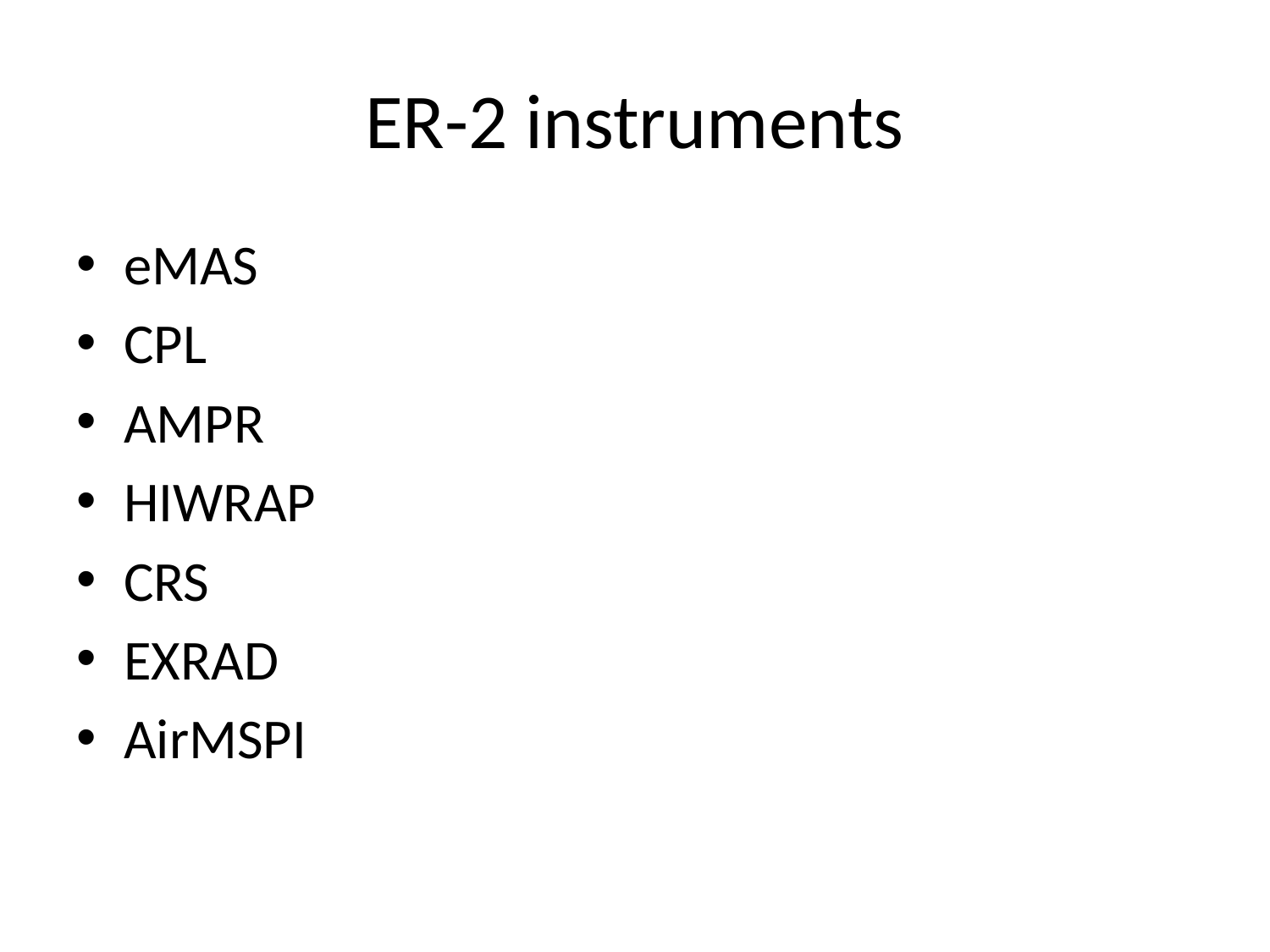

# ER-2 instruments
eMAS
CPL
AMPR
HIWRAP
CRS
EXRAD
AirMSPI